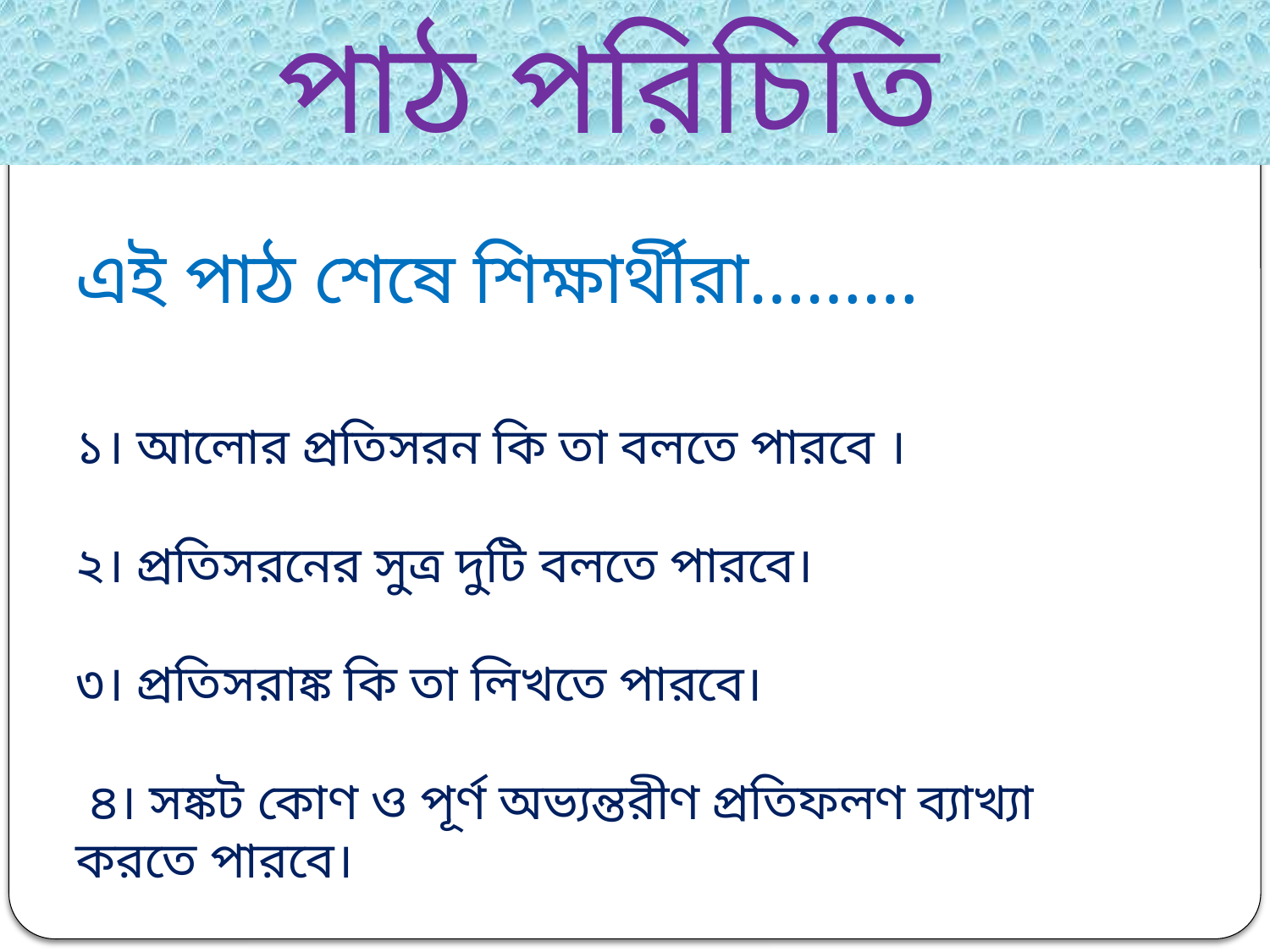

পাঠ পরিচিতি

এই পাঠ শেষে শিক্ষার্থীরা………

১। আলোর প্রতিসরন কি তা বলতে পারবে ।

২। প্রতিসরনের সুত্র দুটি বলতে পারবে।

৩। প্রতিসরাঙ্ক কি তা লিখতে পারবে।

 ৪। সঙ্কট কোণ ও পূর্ণ অভ্যন্তরীণ প্রতিফলণ ব্যাখ্যা করতে পারবে।